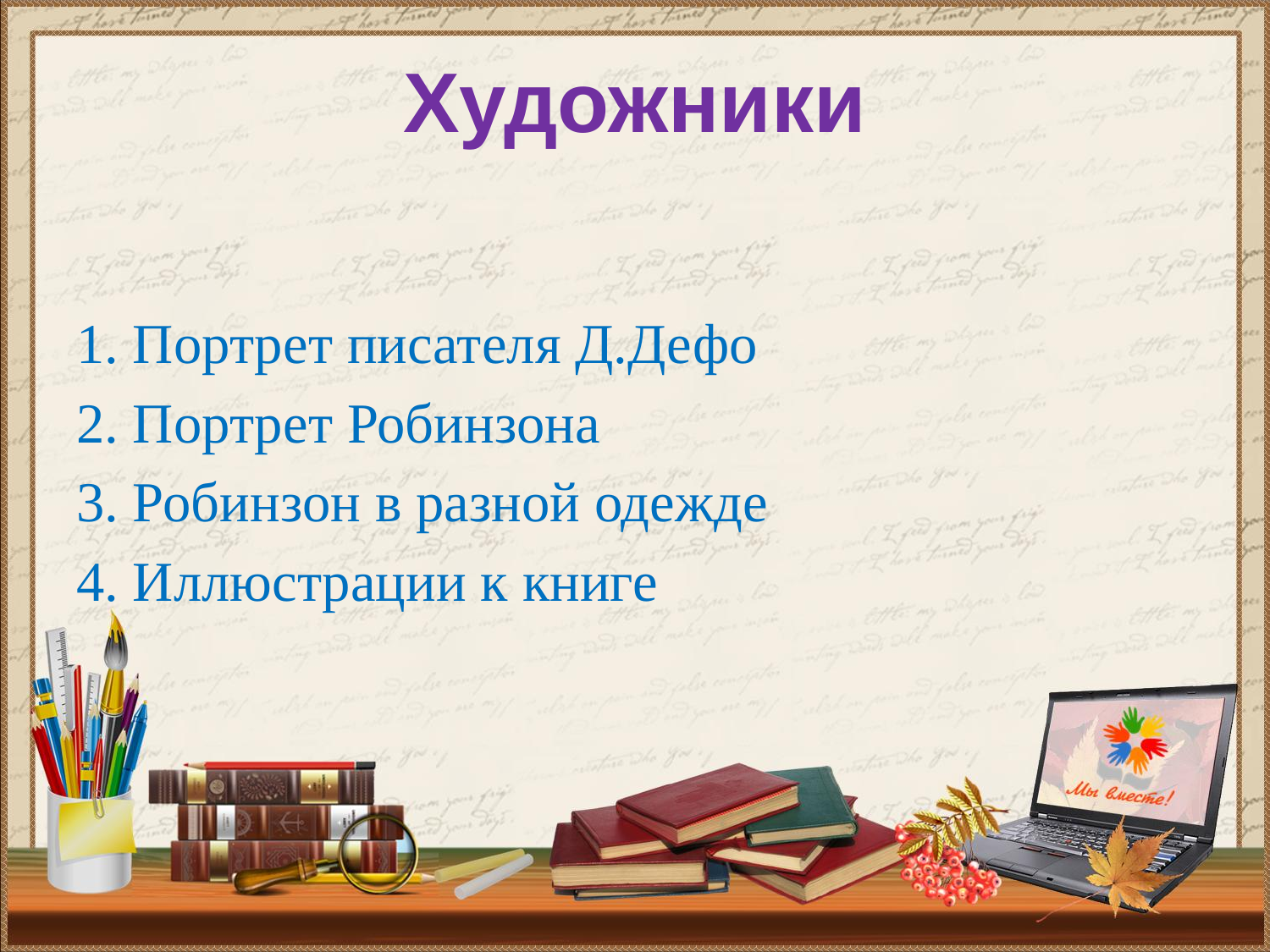

# Художники

1. Портрет писателя Д.Дефо
2. Портрет Робинзона
3. Робинзон в разной одежде
4. Иллюстрации к книге